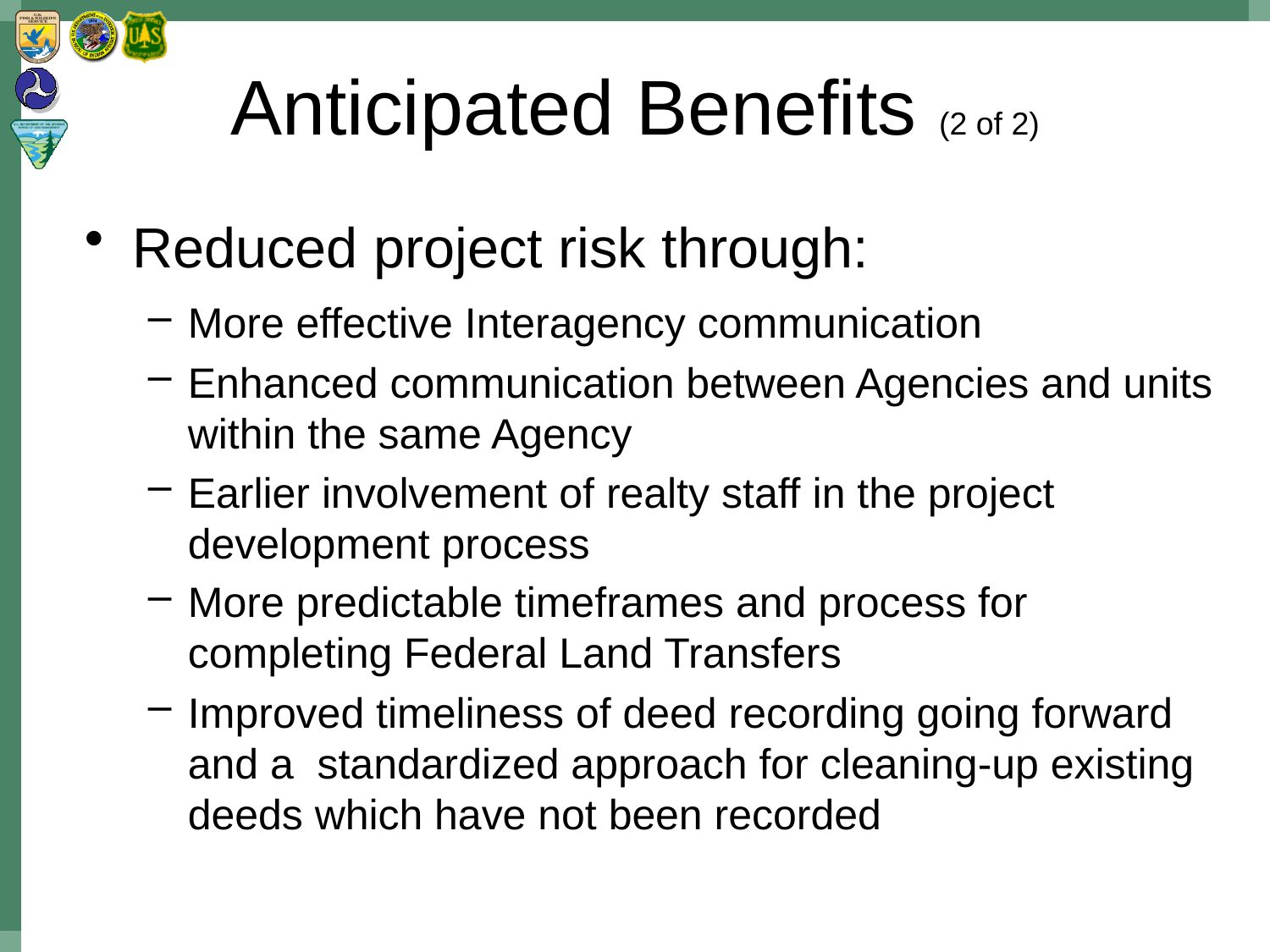

# Anticipated Benefits (2 of 2)

Reduced project risk through:
More effective Interagency communication
Enhanced communication between Agencies and units within the same Agency
Earlier involvement of realty staff in the project development process
More predictable timeframes and process for completing Federal Land Transfers
Improved timeliness of deed recording going forward and a  standardized approach for cleaning-up existing deeds which have not been recorded